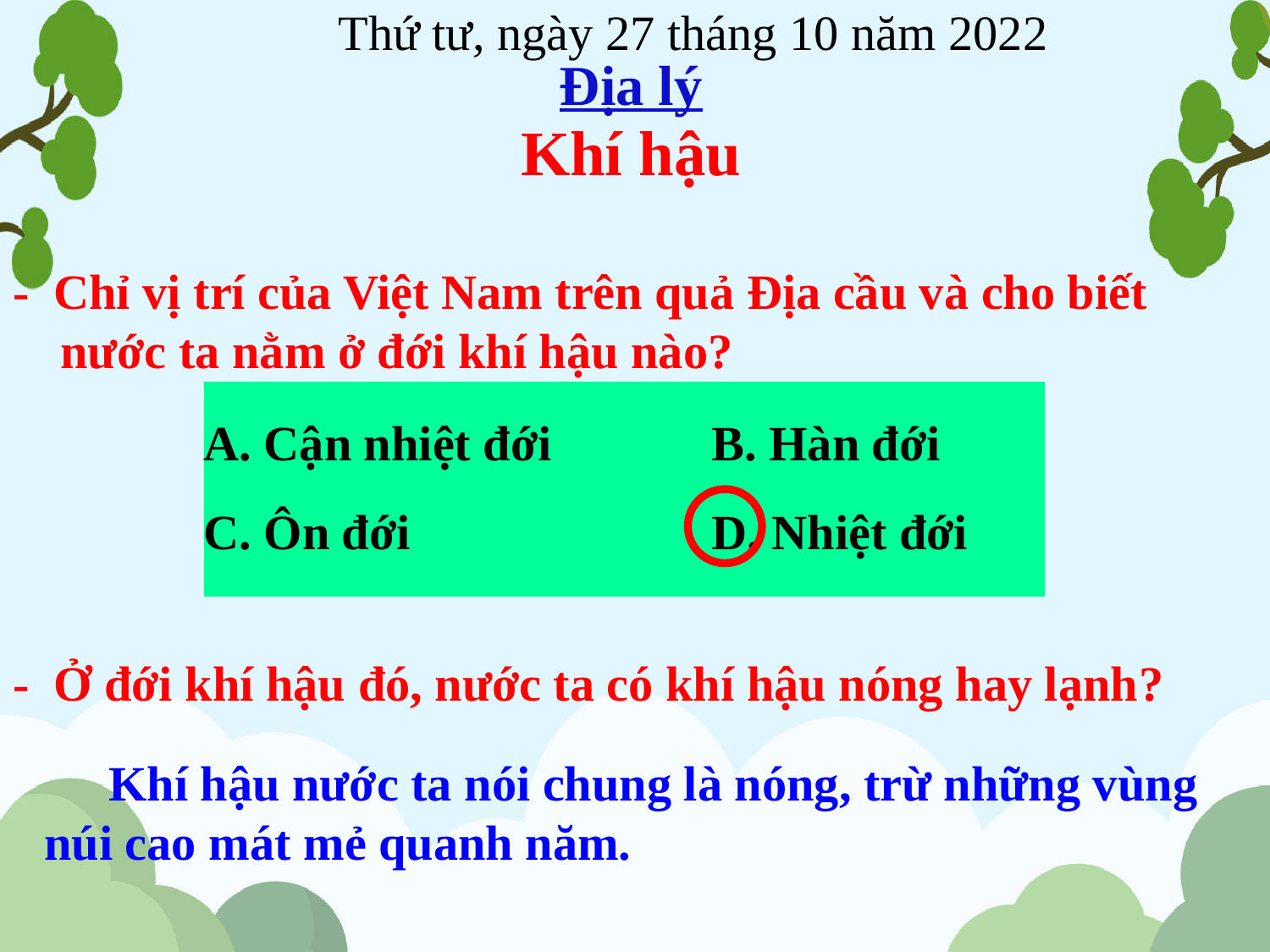

Thứ tư, ngày 27 tháng 10 năm 2022
Địa lý
Khí hậu
-  Chỉ vị trí của Việt Nam trên quả Địa cầu và cho biết nước ta nằm ở đới khí hậu nào?
A. Cận nhiệt đới     	B. Hàn đới
C. Ôn đới  		  	D. Nhiệt đới

-  Ở đới khí hậu đó, nước ta có khí hậu nóng hay lạnh?
Khí hậu nước ta nói chung là nóng, trừ những vùng núi cao mát mẻ quanh năm.